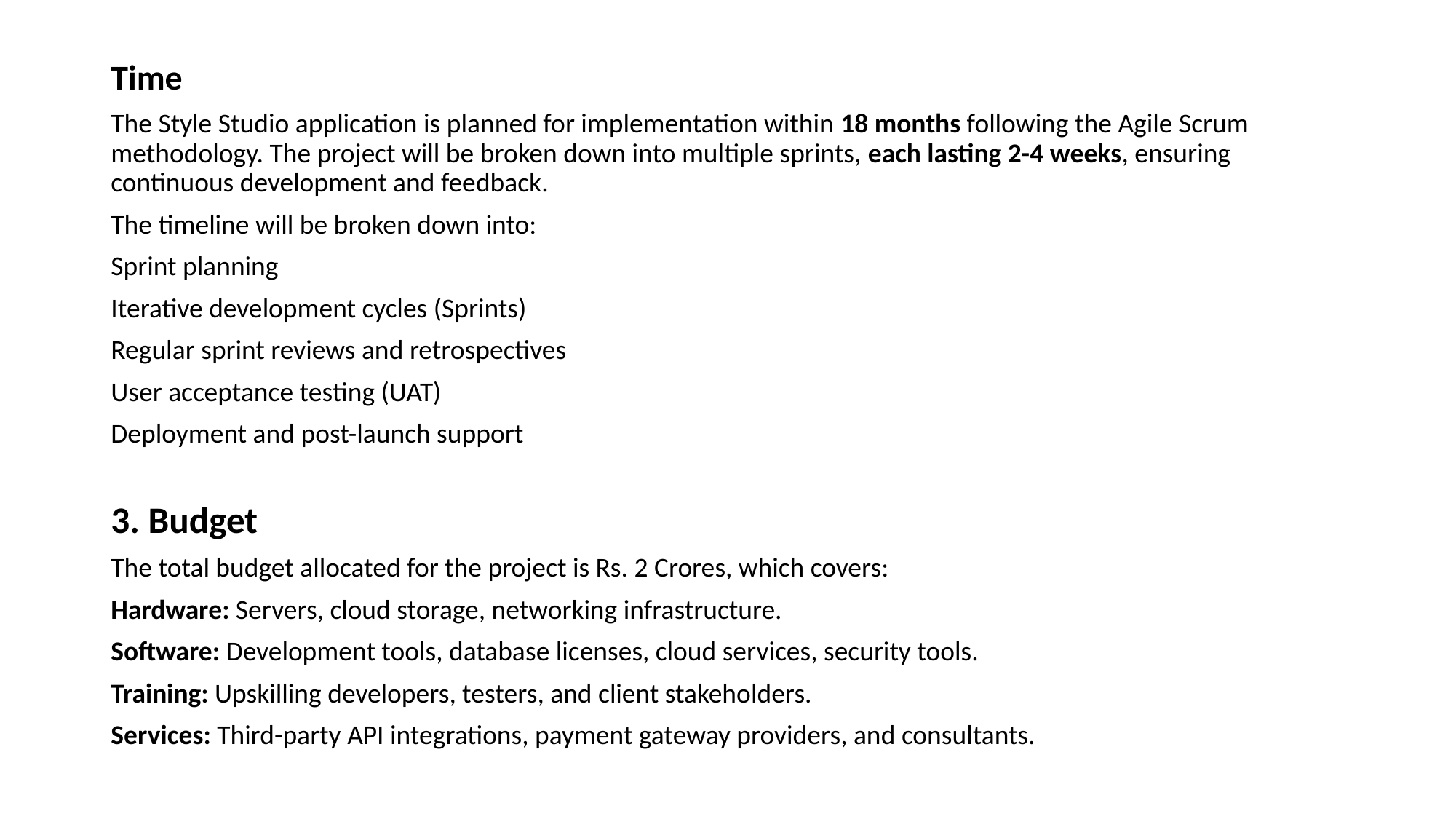

Time
The Style Studio application is planned for implementation within 18 months following the Agile Scrum methodology. The project will be broken down into multiple sprints, each lasting 2-4 weeks, ensuring continuous development and feedback.
The timeline will be broken down into:
Sprint planning
Iterative development cycles (Sprints)
Regular sprint reviews and retrospectives
User acceptance testing (UAT)
Deployment and post-launch support

3. Budget
The total budget allocated for the project is Rs. 2 Crores, which covers:
Hardware: Servers, cloud storage, networking infrastructure.
Software: Development tools, database licenses, cloud services, security tools.
Training: Upskilling developers, testers, and client stakeholders.
Services: Third-party API integrations, payment gateway providers, and consultants.